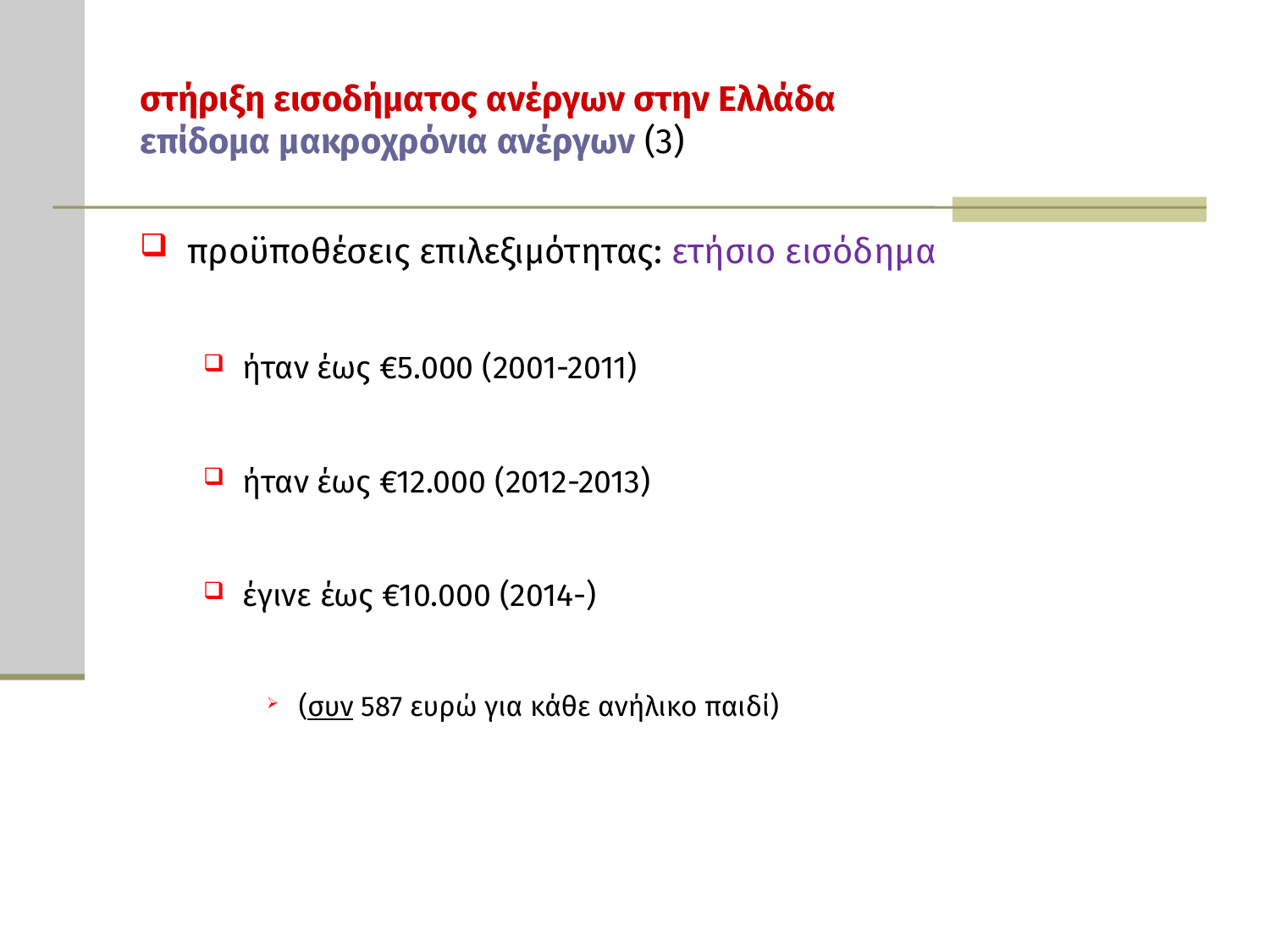

# στήριξη εισοδήματος ανέργων στην Ελλάδα επίδομα μακροχρόνια ανέργων (3)
προϋποθέσεις επιλεξιμότητας: ετήσιο εισόδημα

ήταν έως €5.000 (2001-2011)

ήταν έως €12.000 (2012-2013)

έγινε έως €10.000 (2014-)

(συν 587 ευρώ για κάθε ανήλικο παιδί)